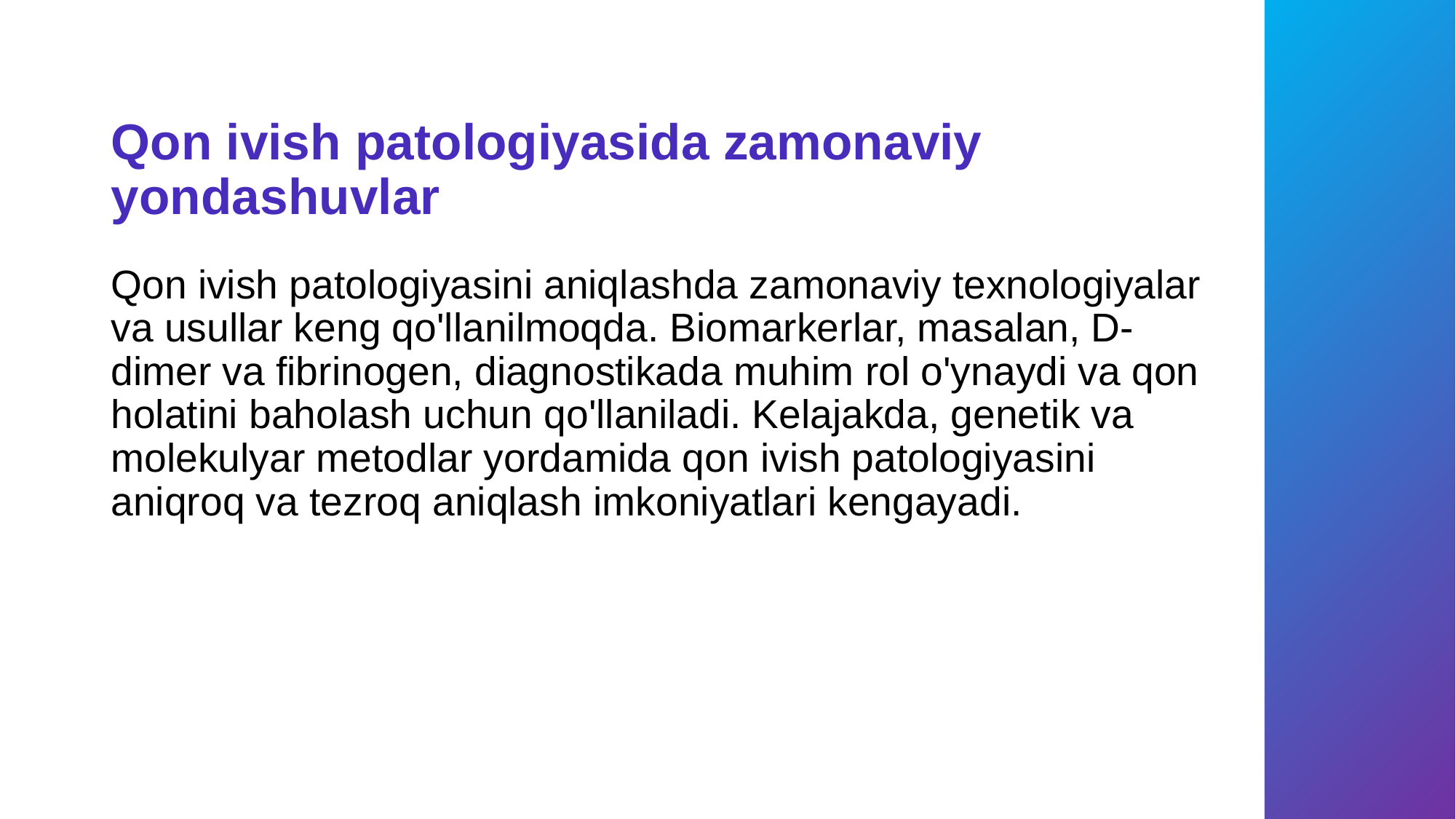

# Qon ivish patologiyasida zamonaviy yondashuvlar
Qon ivish patologiyasini aniqlashda zamonaviy texnologiyalar va usullar keng qo'llanilmoqda. Biomarkerlar, masalan, D-dimer va fibrinogen, diagnostikada muhim rol o'ynaydi va qon holatini baholash uchun qo'llaniladi. Kelajakda, genetik va molekulyar metodlar yordamida qon ivish patologiyasini aniqroq va tezroq aniqlash imkoniyatlari kengayadi.